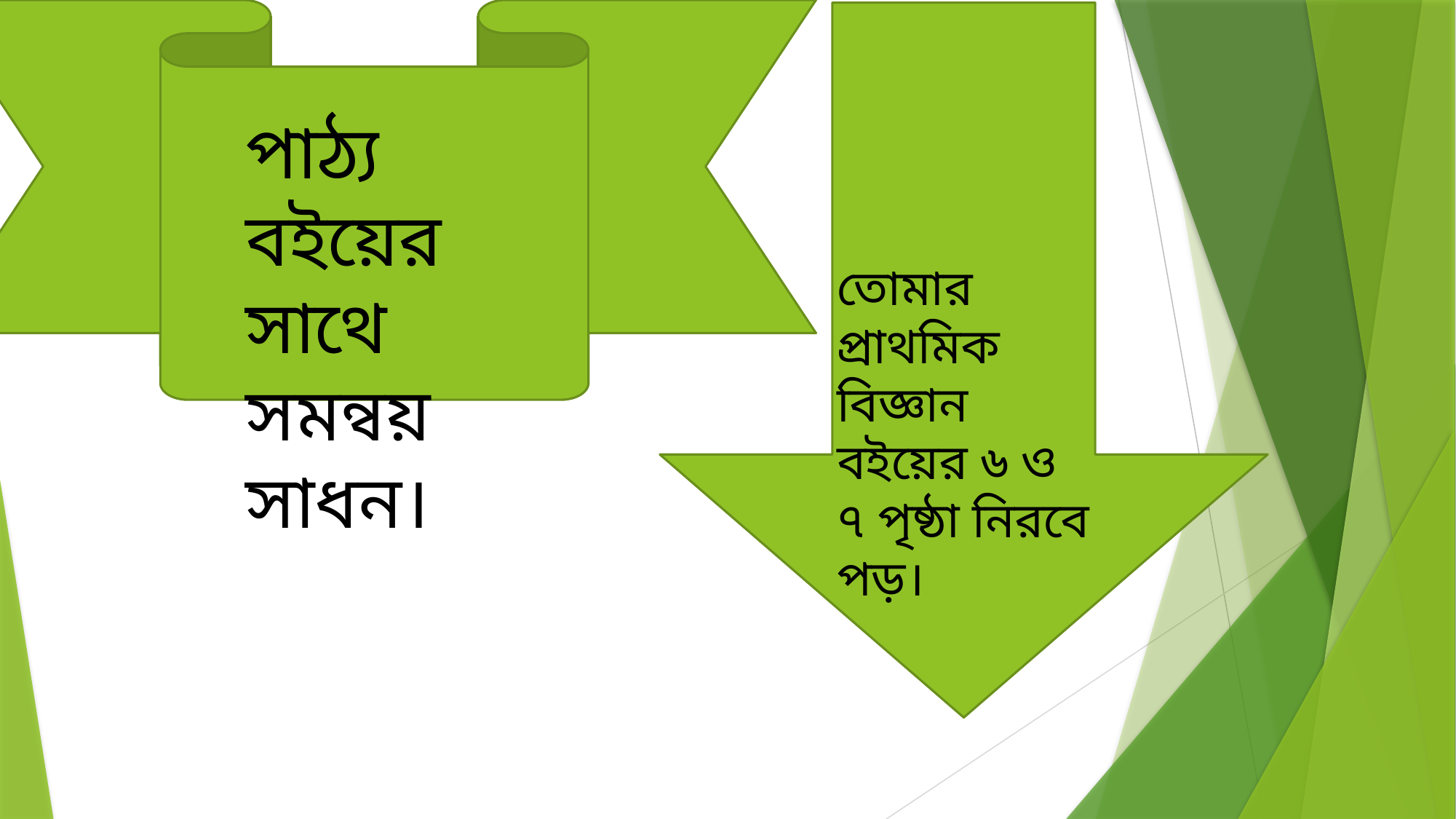

পাঠ্য বইয়ের সাথে সমন্বয় সাধন।

তোমার প্রাথমিক বিজ্ঞান বইয়ের ৬ ও ৭ পৃষ্ঠা নিরবে পড়।